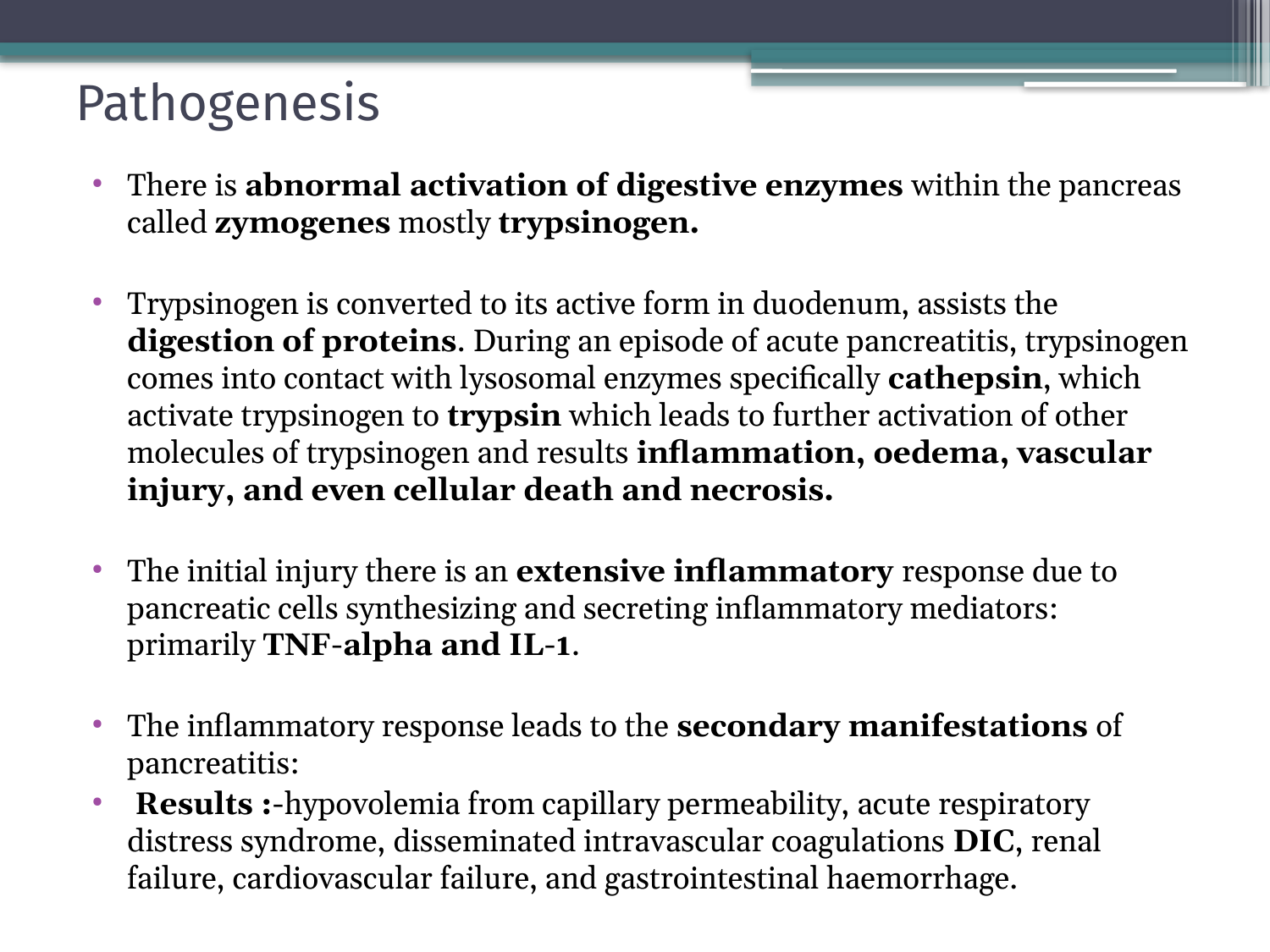

# Pathogenesis
There is abnormal activation of digestive enzymes within the pancreas called zymogenes mostly trypsinogen.

Trypsinogen is converted to its active form in duodenum, assists the digestion of proteins. During an episode of acute pancreatitis, trypsinogen comes into contact with lysosomal enzymes specifically cathepsin, which activate trypsinogen to trypsin which leads to further activation of other molecules of trypsinogen and results inflammation, oedema, vascular injury, and even cellular death and necrosis.

The initial injury there is an extensive inflammatory response due to pancreatic cells synthesizing and secreting inflammatory mediators: primarily TNF-alpha and IL-1.

The inflammatory response leads to the secondary manifestations of pancreatitis:
 Results :-hypovolemia from capillary permeability, acute respiratory distress syndrome, disseminated intravascular coagulations DIC, renal failure, cardiovascular failure, and gastrointestinal haemorrhage.